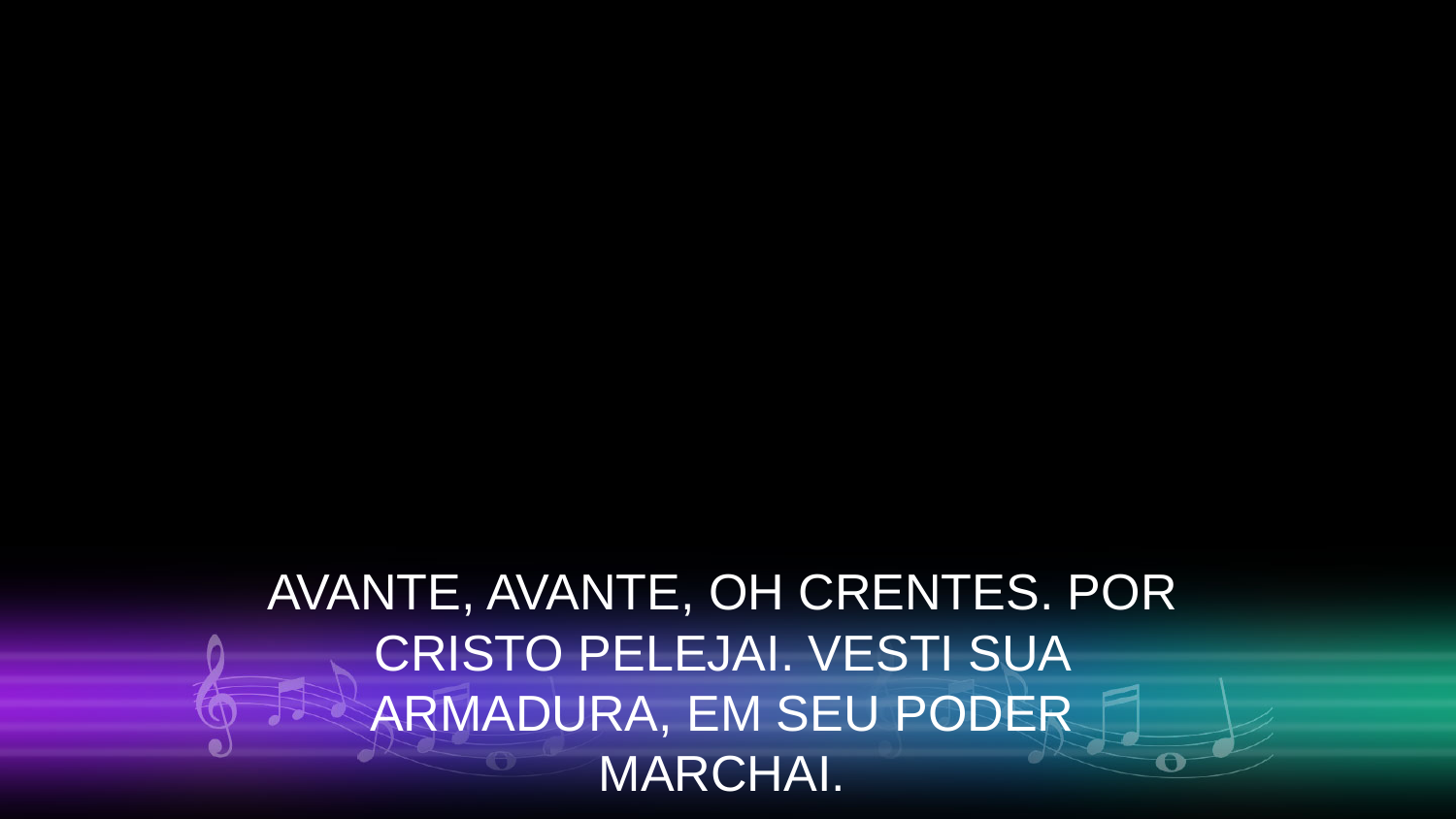

AVANTE, AVANTE, OH CRENTES. POR CRISTO PELEJAI. VESTI SUA ARMADURA, EM SEU PODER MARCHAI.